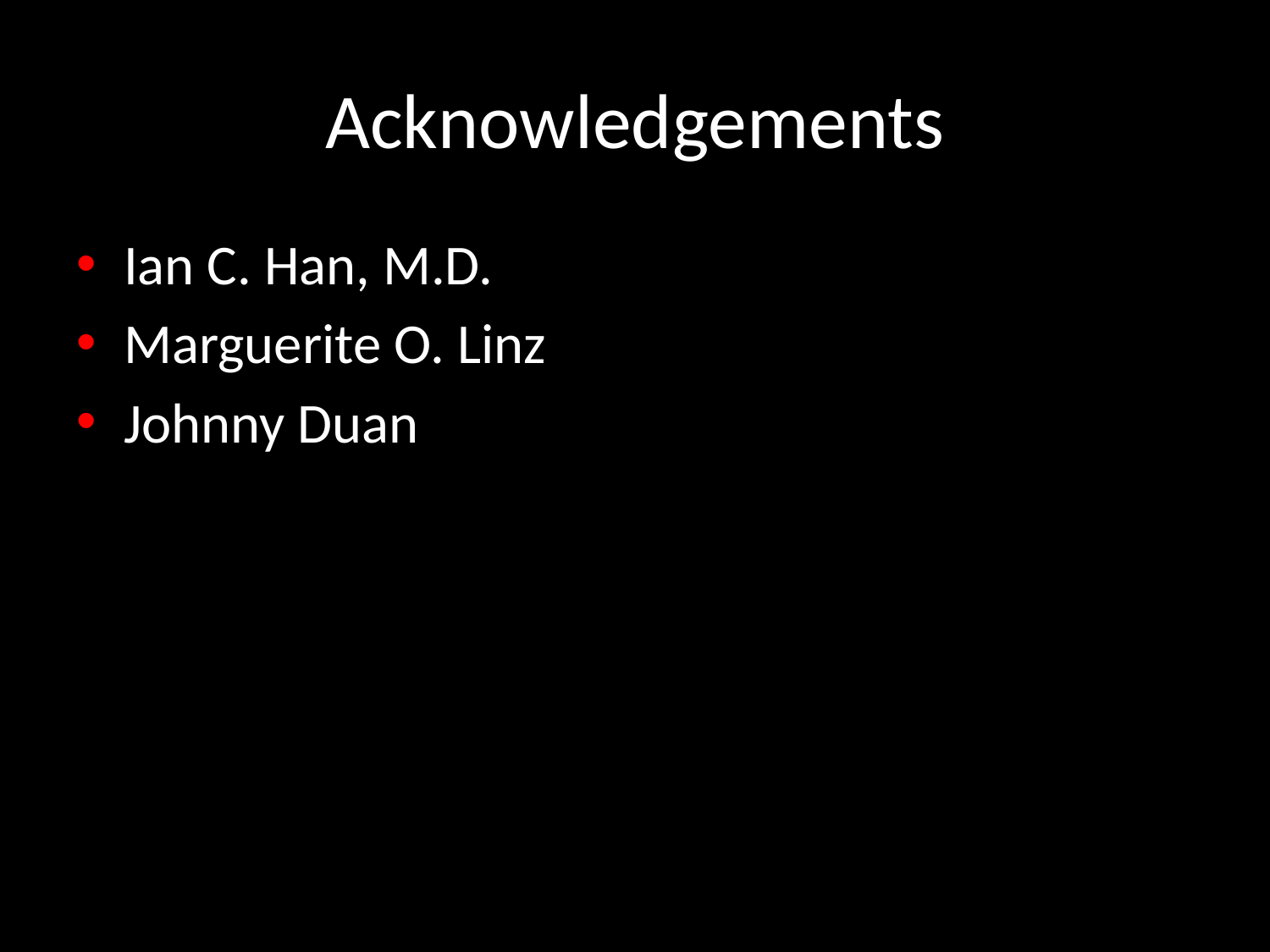

# Acknowledgements
Ian C. Han, M.D.
Marguerite O. Linz
Johnny Duan